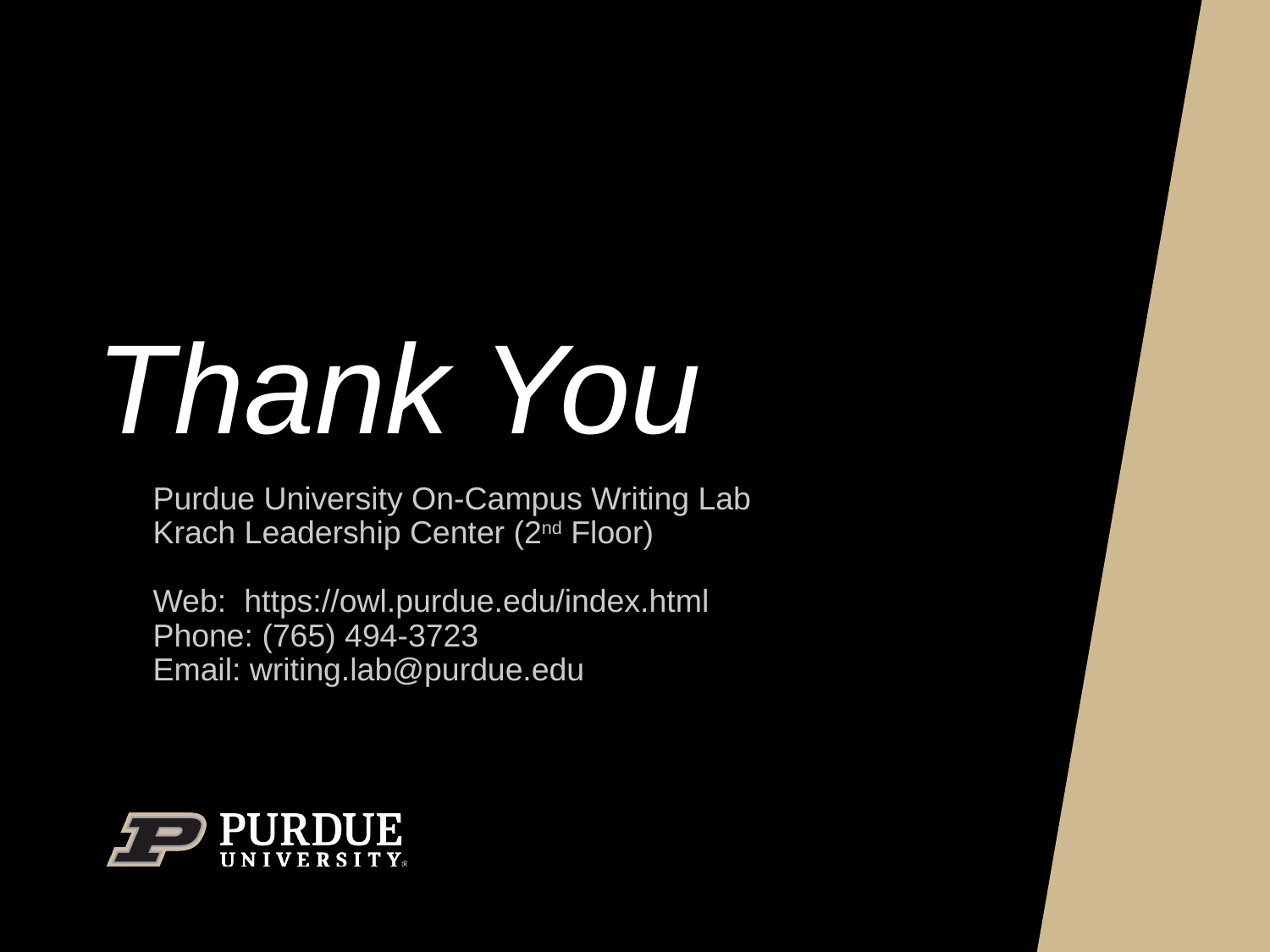

# Thank You
Purdue University On-Campus Writing Lab
Krach Leadership Center (2nd Floor)

Web:  https://owl.purdue.edu/index.html
Phone: (765) 494-3723
Email: writing.lab@purdue.edu